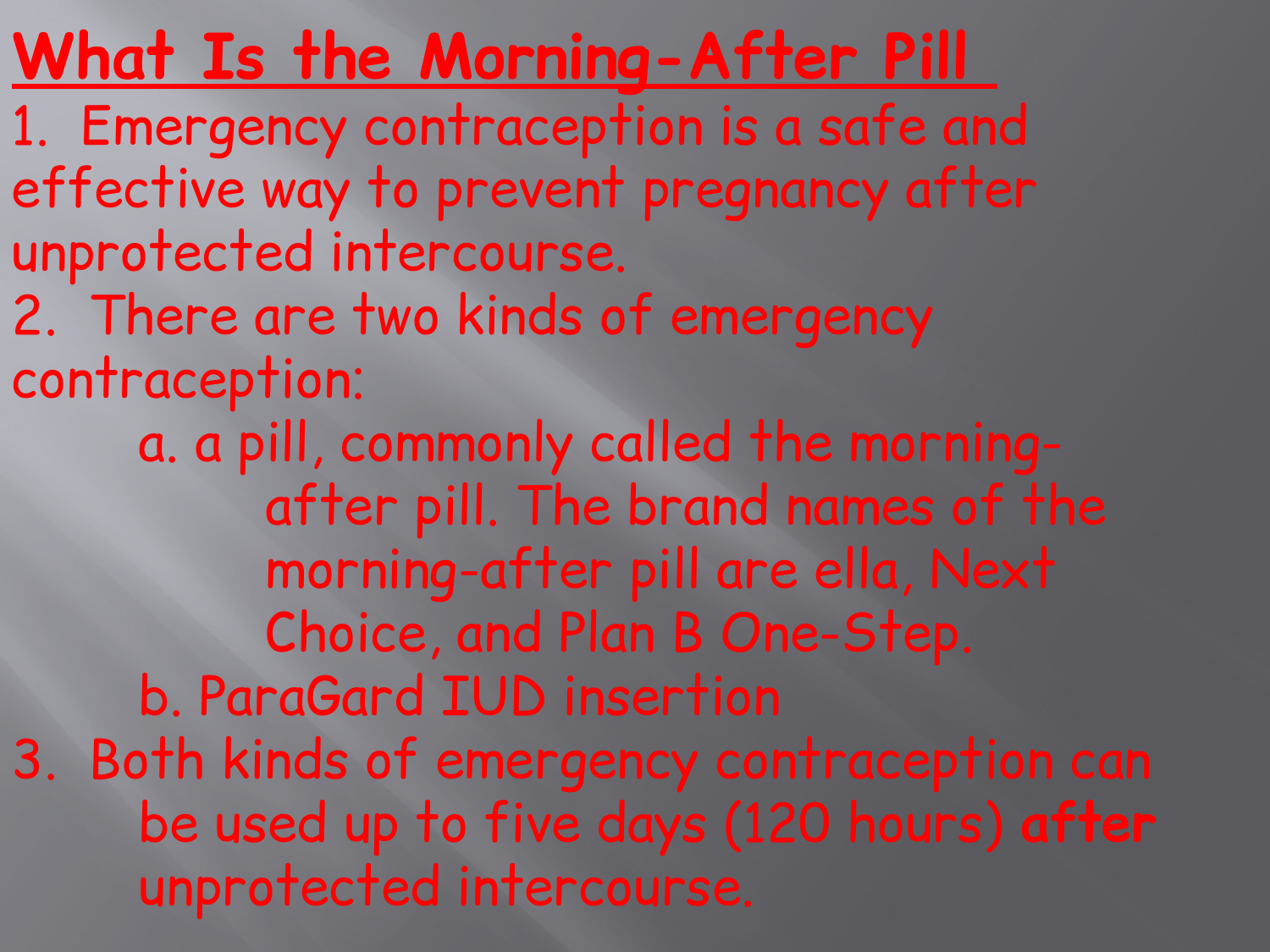

What Is the Morning-After Pill
1.  Emergency contraception is a safe and 	effective way to prevent pregnancy after 	unprotected intercourse.
2.  There are two kinds of emergency 	contraception:
	a. a pill, commonly called the morning-			after pill. The brand names of the 			morning-after pill are ella, Next 			Choice, and Plan B One-Step.
	b. ParaGard IUD insertion
3.  Both kinds of emergency contraception can 	be used up to five days (120 hours) after 	unprotected intercourse.